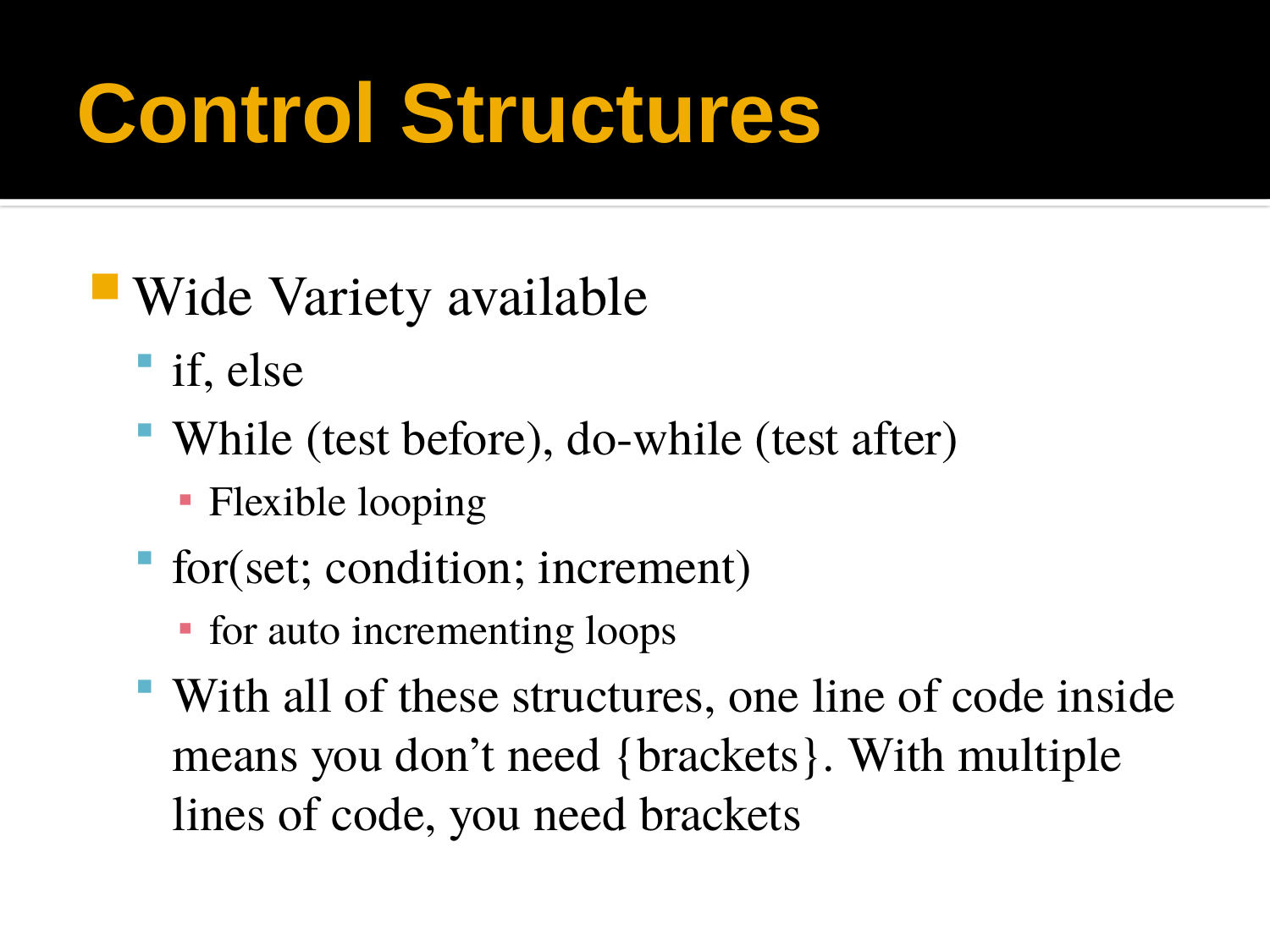

# Control Structures
Wide Variety available
if, else
While (test before), do-while (test after)
Flexible looping
for(set; condition; increment)
for auto incrementing loops
With all of these structures, one line of code inside means you don’t need {brackets}. With multiple lines of code, you need brackets